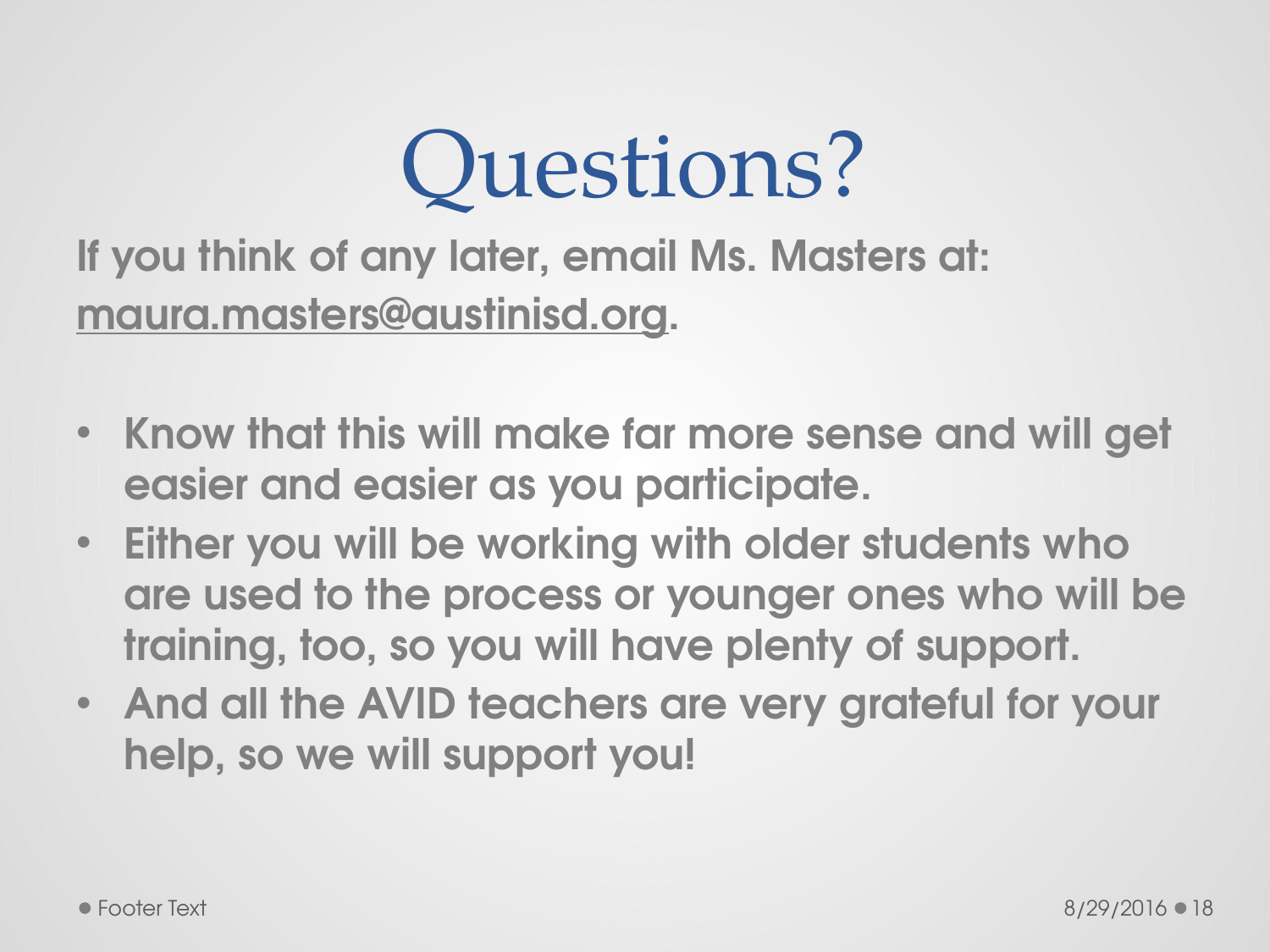

# Questions?
If you think of any later, email Ms. Masters at:
maura.masters@austinisd.org.

Know that this will make far more sense and will get easier and easier as you participate.
Either you will be working with older students who are used to the process or younger ones who will be training, too, so you will have plenty of support.
And all the AVID teachers are very grateful for your help, so we will support you!

Footer Text
8/29/2016
18